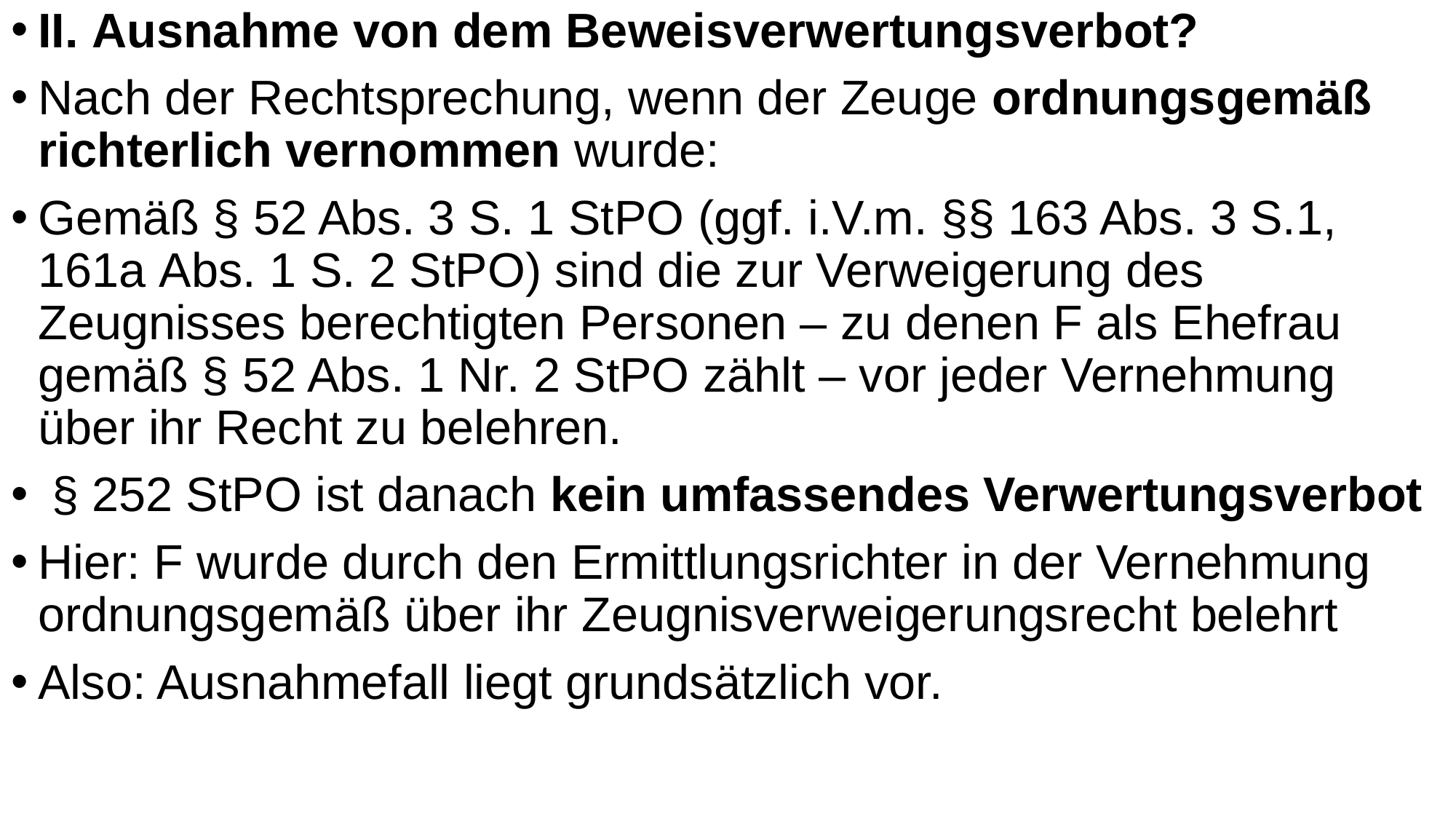

II. Ausnahme von dem Beweisverwertungsverbot?
Nach der Rechtsprechung, wenn der Zeuge ordnungsgemäß richterlich vernommen wurde:
Gemäß § 52 Abs. 3 S. 1 StPO (ggf. i.V.m. §§ 163 Abs. 3 S.1, 161a Abs. 1 S. 2 StPO) sind die zur Verweigerung des Zeugnisses berechtigten Personen – zu denen F als Ehefrau gemäß § 52 Abs. 1 Nr. 2 StPO zählt – vor jeder Vernehmung über ihr Recht zu belehren.
 § 252 StPO ist danach kein umfassendes Verwertungsverbot
Hier: F wurde durch den Ermittlungsrichter in der Vernehmung ordnungsgemäß über ihr Zeugnisverweigerungsrecht belehrt
Also: Ausnahmefall liegt grundsätzlich vor.